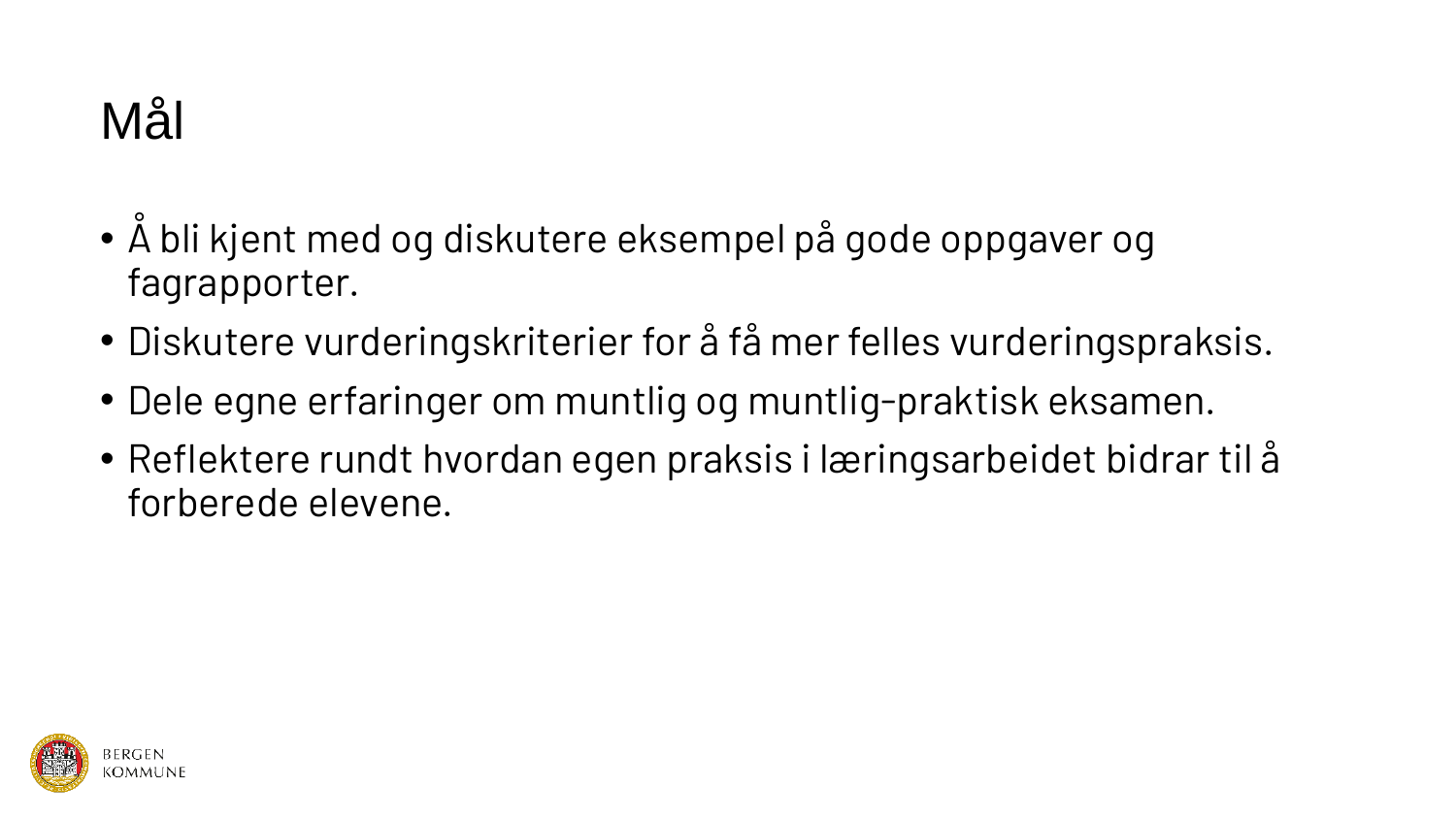

# Mål
Å bli kjent med og diskutere eksempel på gode oppgaver og fagrapporter.
Diskutere vurderingskriterier for å få mer felles vurderingspraksis.
Dele egne erfaringer om muntlig og muntlig-praktisk eksamen.
Reflektere rundt hvordan egen praksis i læringsarbeidet bidrar til å forberede elevene.